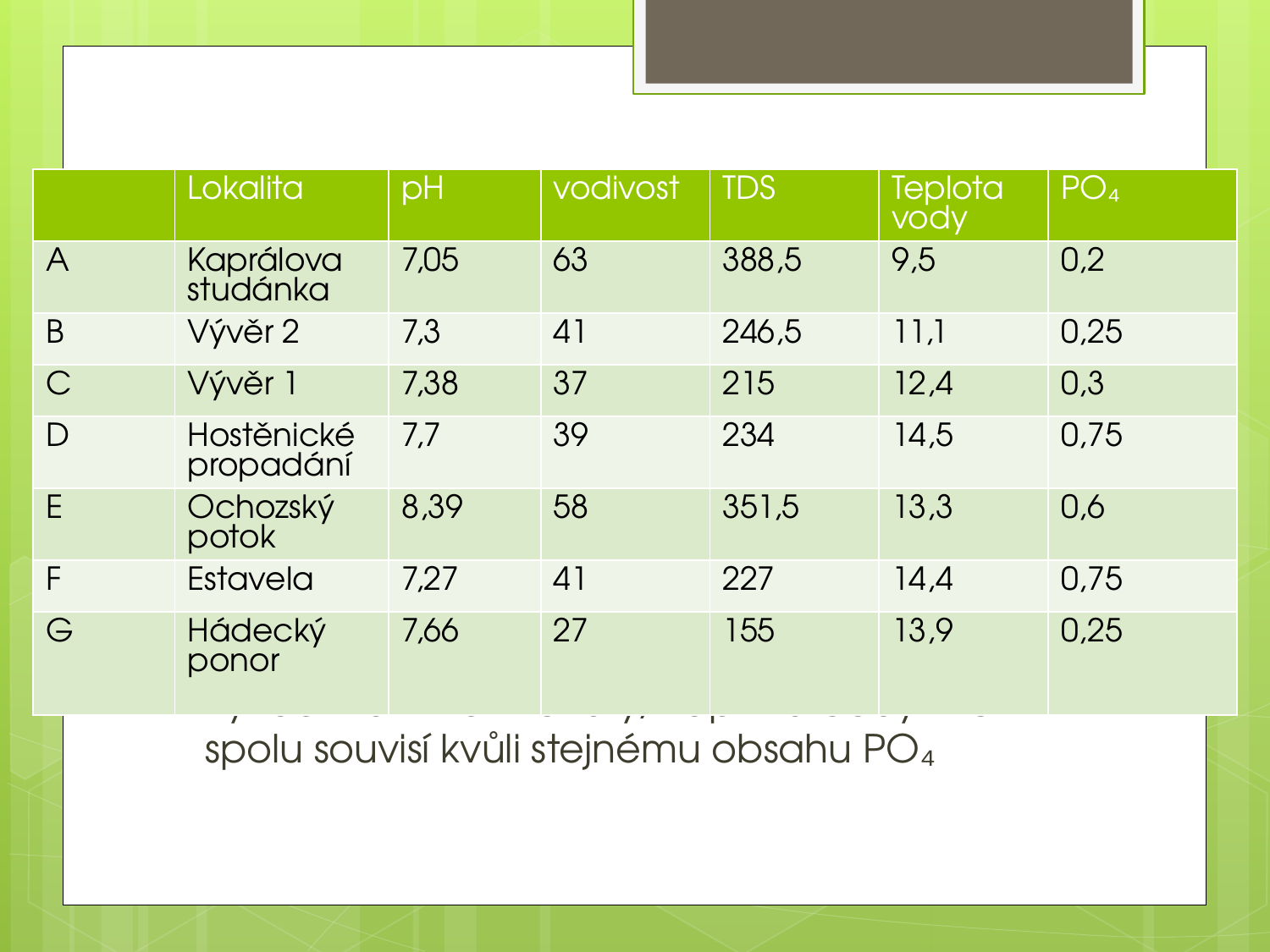

# Co a jak?
|  | Lokalita | pH | vodivost | TDS | Teplota vody | PO₄ |
| --- | --- | --- | --- | --- | --- | --- |
| A | Kaprálova studánka | 7,05 | 63 | 388,5 | 9,5 | 0,2 |
| B | Vývěr 2 | 7,3 | 41 | 246,5 | 11,1 | 0,25 |
| C | Vývěr 1 | 7,38 | 37 | 215 | 12,4 | 0,3 |
| D | Hostěnické propadání | 7,7 | 39 | 234 | 14,5 | 0,75 |
| E | Ochozský potok | 8,39 | 58 | 351,5 | 13,3 | 0,6 |
| F | Estavela | 7,27 | 41 | 227 | 14,4 | 0,75 |
| G | Hádecký ponor | 7,66 | 27 | 155 | 13,9 | 0,25 |
Nejprve najdeme místo kde budeme měřit
Pak odebereme vzorek do nádoby a určíme u něj hodnoty pH, TDS, vodivost, teplotu a fosfáty ve vodě
Následně vše zapíšeme a pokračujeme k dalšímu místu.
Nakonec všechny hodnoty porovnáme a vyvodíme z nich závěry, např. že body D a F spolu souvisí kvůli stejnému obsahu PO₄